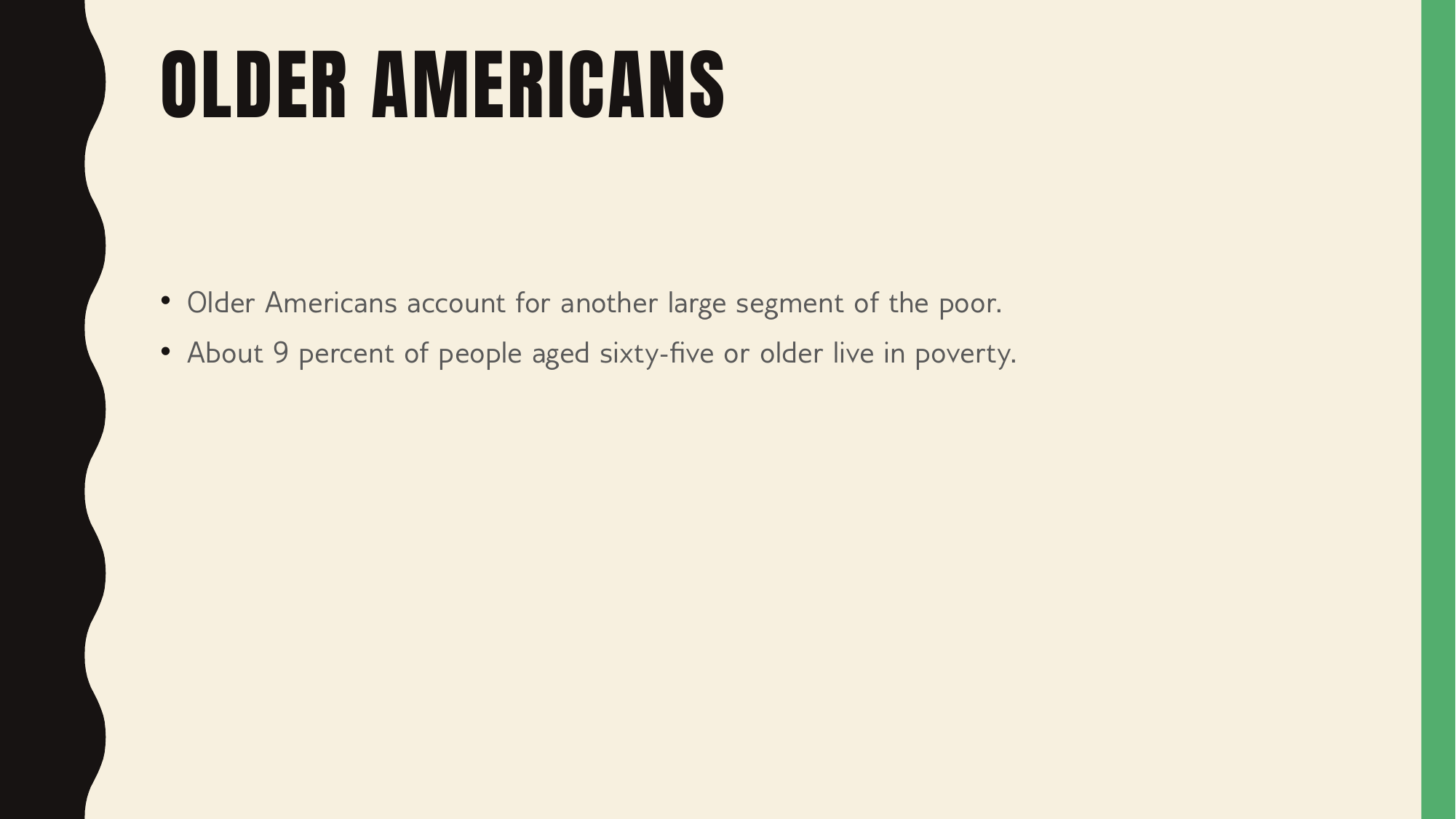

# Older Americans
Older Americans account for another large segment of the poor.
About 9 percent of people aged sixty-five or older live in poverty.